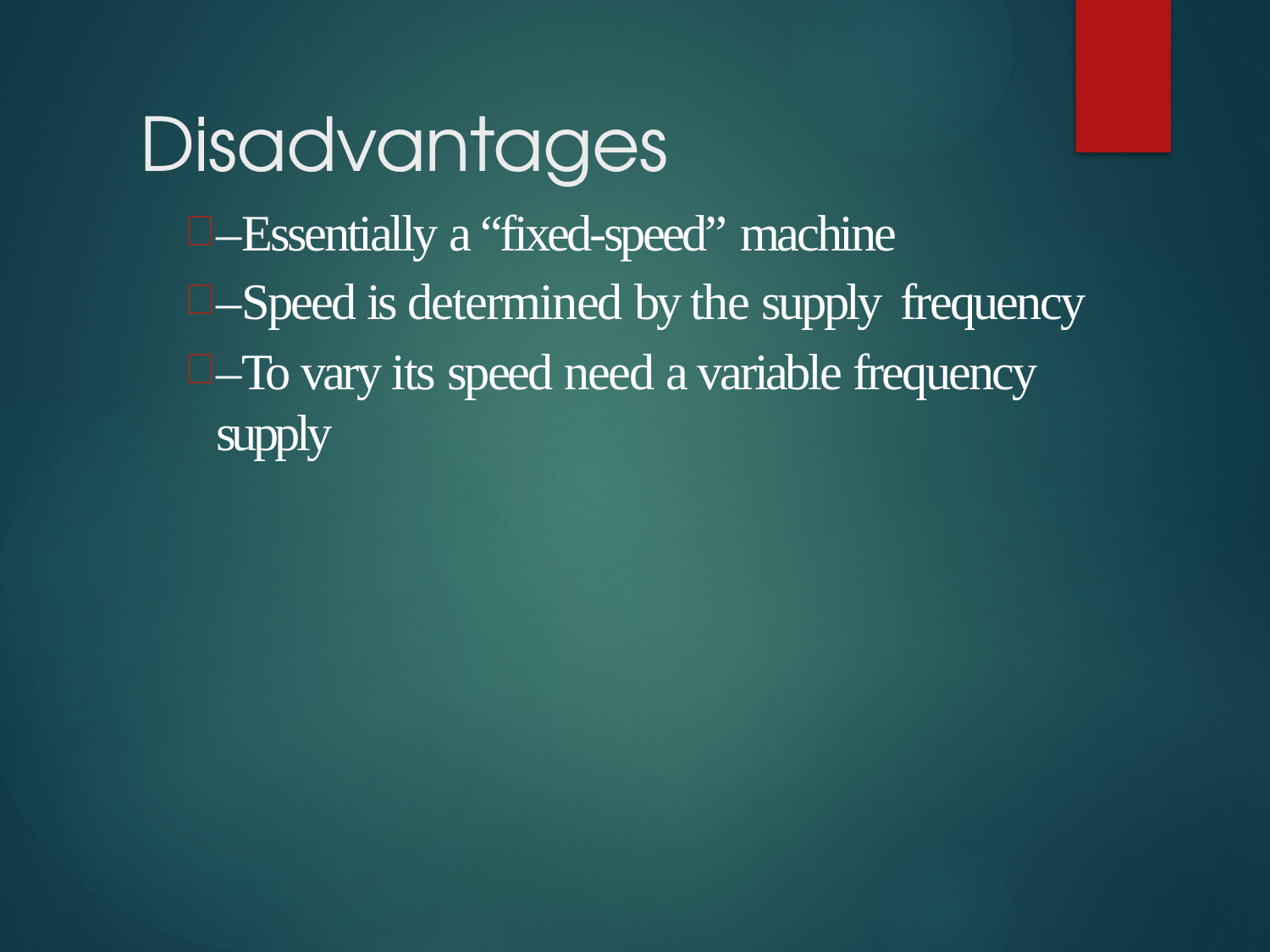

# Disadvantages
–Essentially a “fixed-speed” machine
–Speed is determined by the supply frequency
–To vary its speed need a variable frequency supply